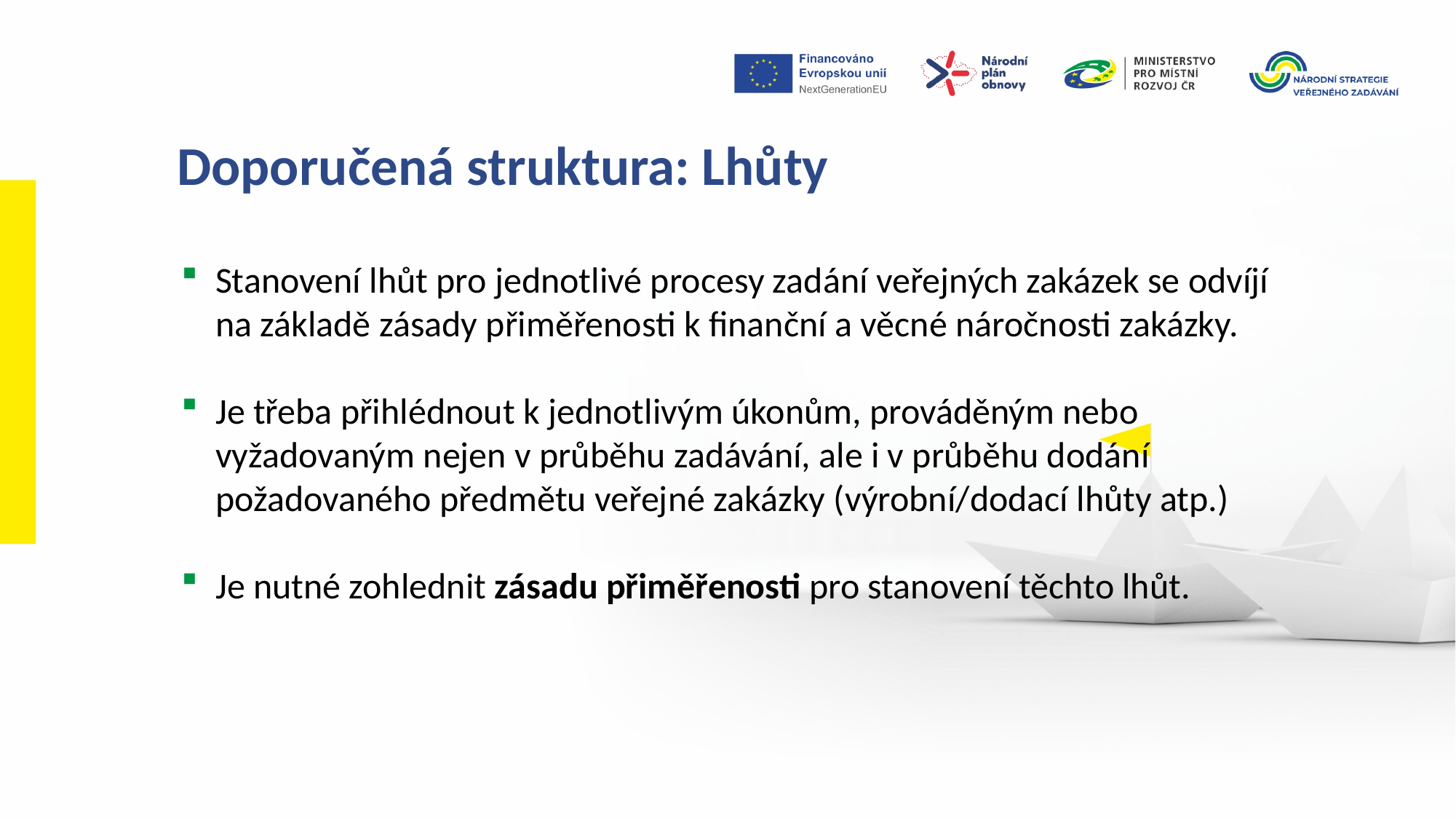

Doporučená struktura: Lhůty

Stanovení lhůt pro jednotlivé procesy zadání veřejných zakázek se odvíjí na základě zásady přiměřenosti k finanční a věcné náročnosti zakázky.

Je třeba přihlédnout k jednotlivým úkonům, prováděným nebo vyžadovaným nejen v průběhu zadávání, ale i v průběhu dodání požadovaného předmětu veřejné zakázky (výrobní/dodací lhůty atp.)

Je nutné zohlednit zásadu přiměřenosti pro stanovení těchto lhůt.